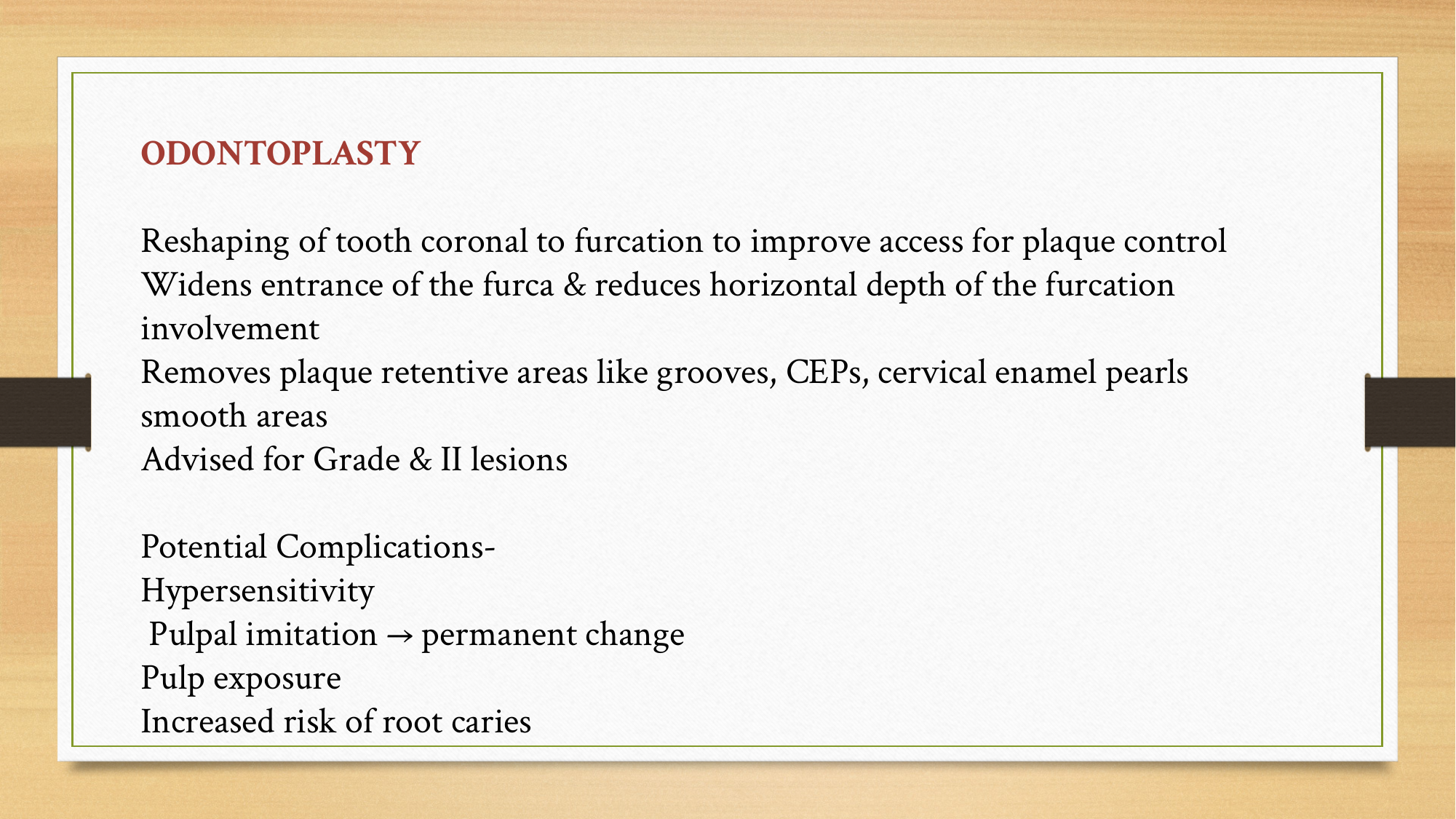

ODONTOPLASTY

Reshaping of tooth coronal to furcation to improve access for plaque control
Widens entrance of the furca & reduces horizontal depth of the furcation involvement
Removes plaque retentive areas like grooves, CEPs, cervical enamel pearls smooth areas
Advised for Grade & II lesions

Potential Complications-
Hypersensitivity
 Pulpal imitation → permanent change
Pulp exposure
Increased risk of root caries